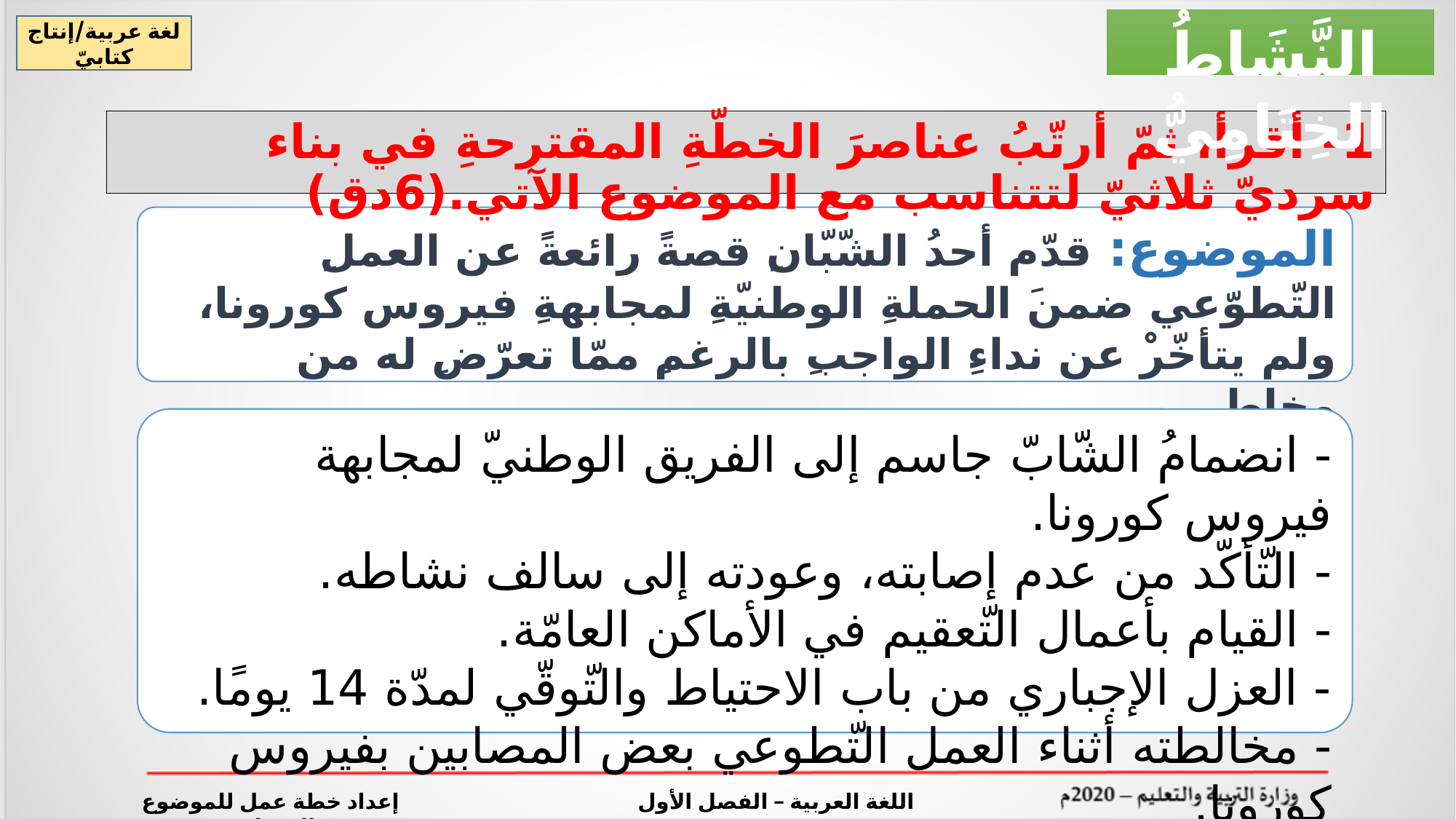

النَّشَاطُ الخِتَامِيُّ
لغة عربية/إنتاج كتابيّ
# 1- أقرأ، ثمّ أرتّبُ عناصرَ الخطّةِ المقترحةِ في بناء سرديّ ثلاثيّ لتتناسب مع الموضوع الآتي.(6دق)
الموضوع: قدّم أحدُ الشّبّانِ قصةً رائعةً عن العملِ التّطوّعي ضمنَ الحملةِ الوطنيّةِ لمجابهةِ فيروس كورونا، ولم يتأخّرْ عن نداءِ الواجبِ بالرغمِ ممّا تعرّضِ له من مخاطر.
احكِ قصّةَ هذا الشّابّ.
- انضمامُ الشّابّ جاسم إلى الفريق الوطنيّ لمجابهة فيروس كورونا.
- التّأكّد من عدم إصابته، وعودته إلى سالف نشاطه.
- القيام بأعمال التّعقيم في الأماكن العامّة.
- العزل الإجباري من باب الاحتياط والتّوقّي لمدّة 14 يومًا.
- مخالطته أثناء العمل التّطوعي بعض المصابين بفيروس كورونا.